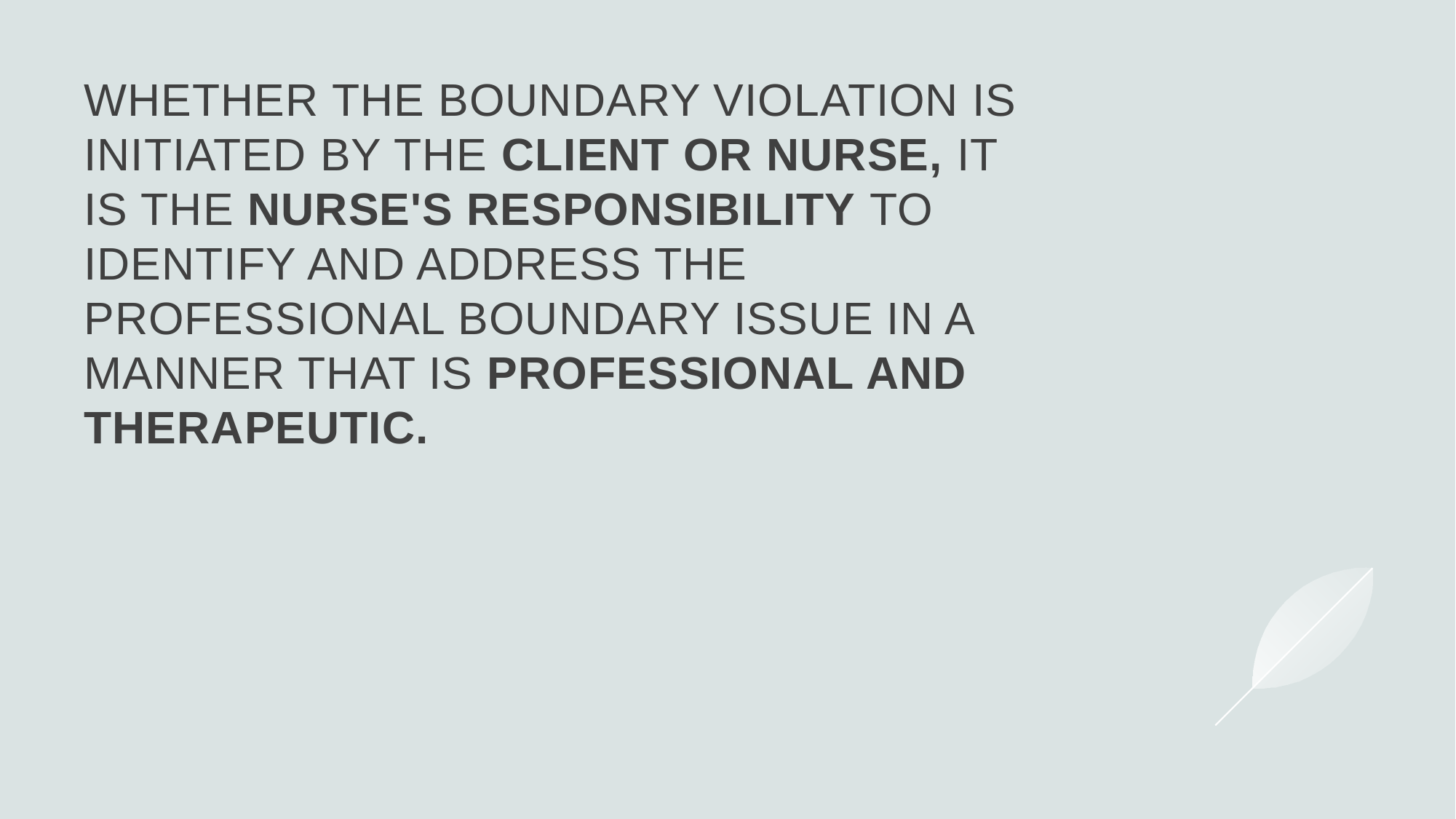

# Large headline
Whether the boundary violation is initiated by the client or nurse, it is the nurse's responsibility to identify and address the professional boundary issue in a manner that is professional and therapeutic.